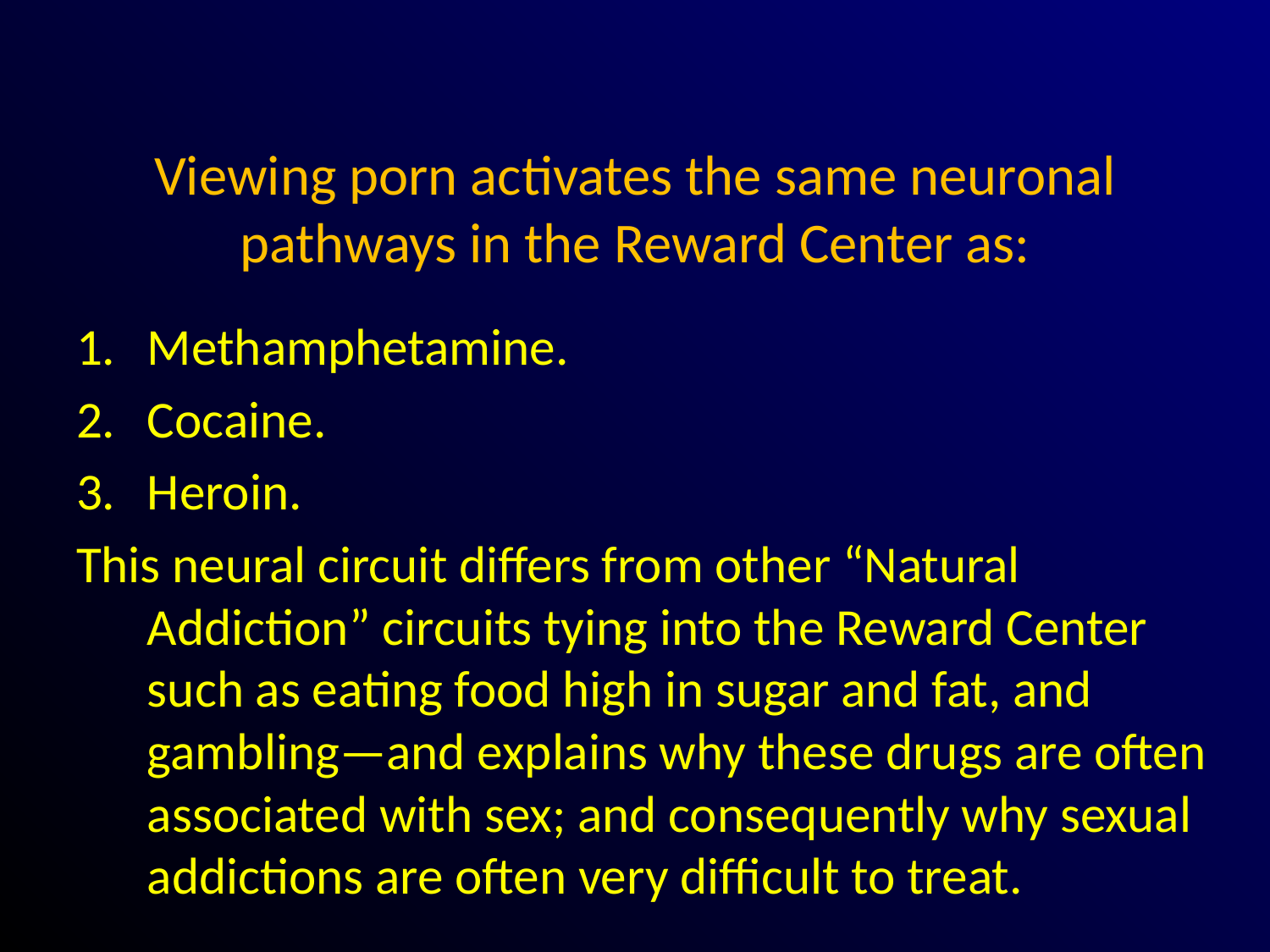

# Viewing porn activates the same neuronal pathways in the Reward Center as:
Methamphetamine.
Cocaine.
Heroin.
This neural circuit differs from other “Natural Addiction” circuits tying into the Reward Center such as eating food high in sugar and fat, and gambling—and explains why these drugs are often associated with sex; and consequently why sexual addictions are often very difficult to treat.